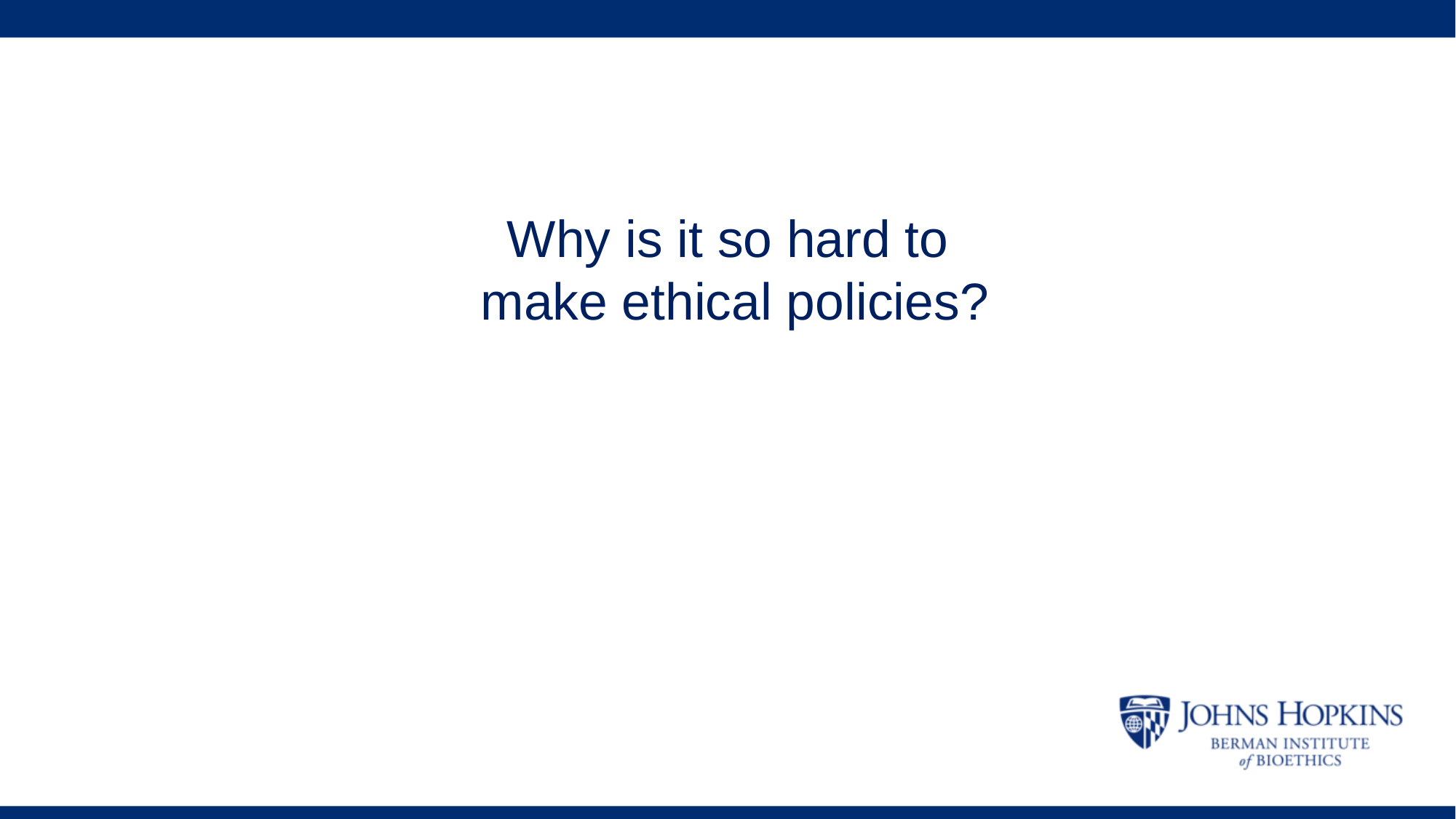

# Why is it so hard to make ethical policies?